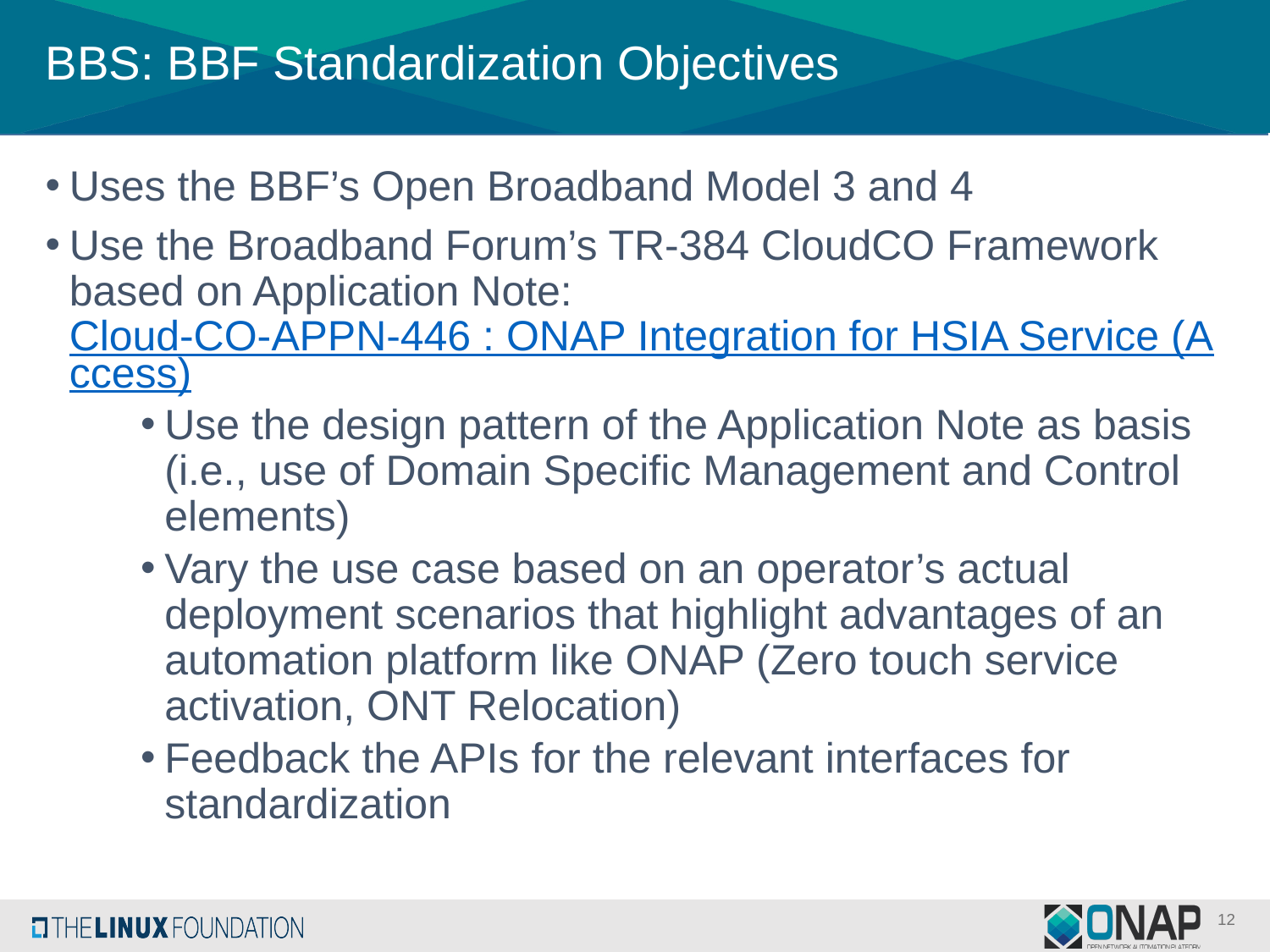

# BBS: BBF Standardization Objectives
Uses the BBF’s Open Broadband Model 3 and 4
Use the Broadband Forum’s TR-384 CloudCO Framework based on Application Note: Cloud-CO-APPN-446 : ONAP Integration for HSIA Service (Access)
Use the design pattern of the Application Note as basis (i.e., use of Domain Specific Management and Control elements)
Vary the use case based on an operator’s actual deployment scenarios that highlight advantages of an automation platform like ONAP (Zero touch service activation, ONT Relocation)
Feedback the APIs for the relevant interfaces for standardization
12